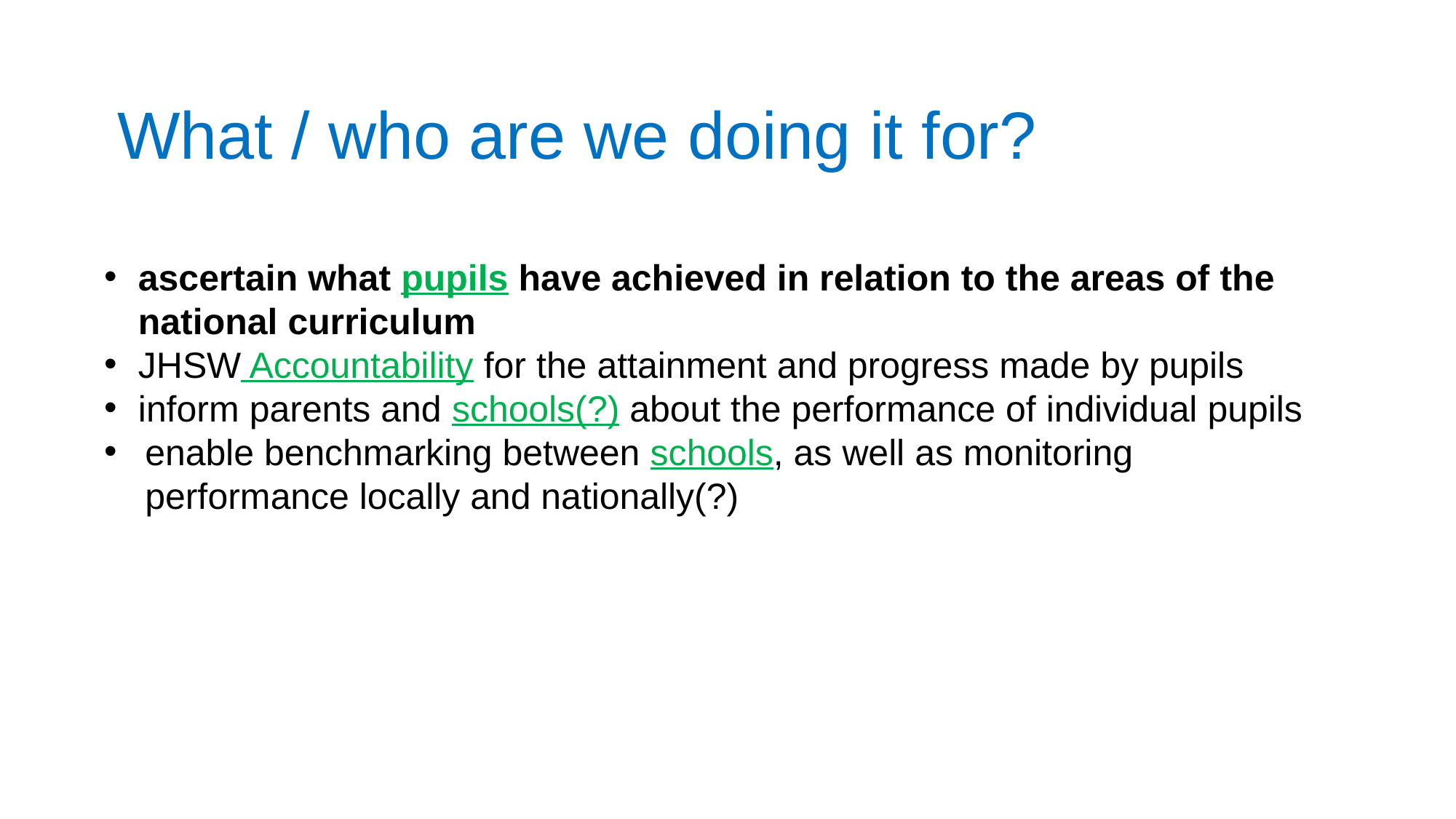

What / who are we doing it for?
ascertain what pupils have achieved in relation to the areas of the national curriculum
JHSW Accountability for the attainment and progress made by pupils
inform parents and schools(?) about the performance of individual pupils
enable benchmarking between schools, as well as monitoring performance locally and nationally(?)